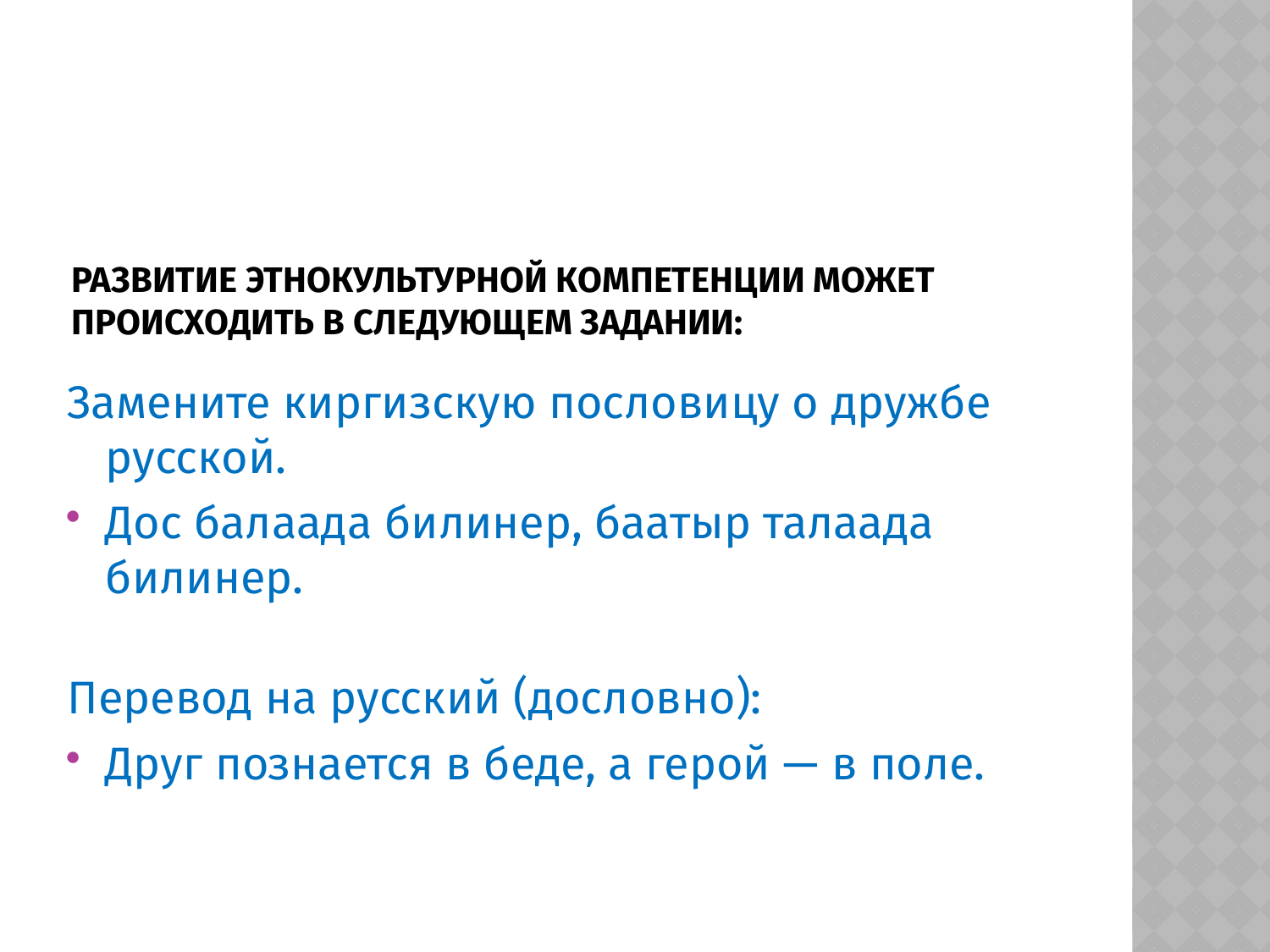

# Развитие этнокультурной компетенции может происходить в следующем задании:
Замените киргизскую пословицу о дружбе русской.
Дос балаада билинер, баатыр талаада билинер.
Перевод на русский (дословно):
Друг познается в беде, а герой — в поле.